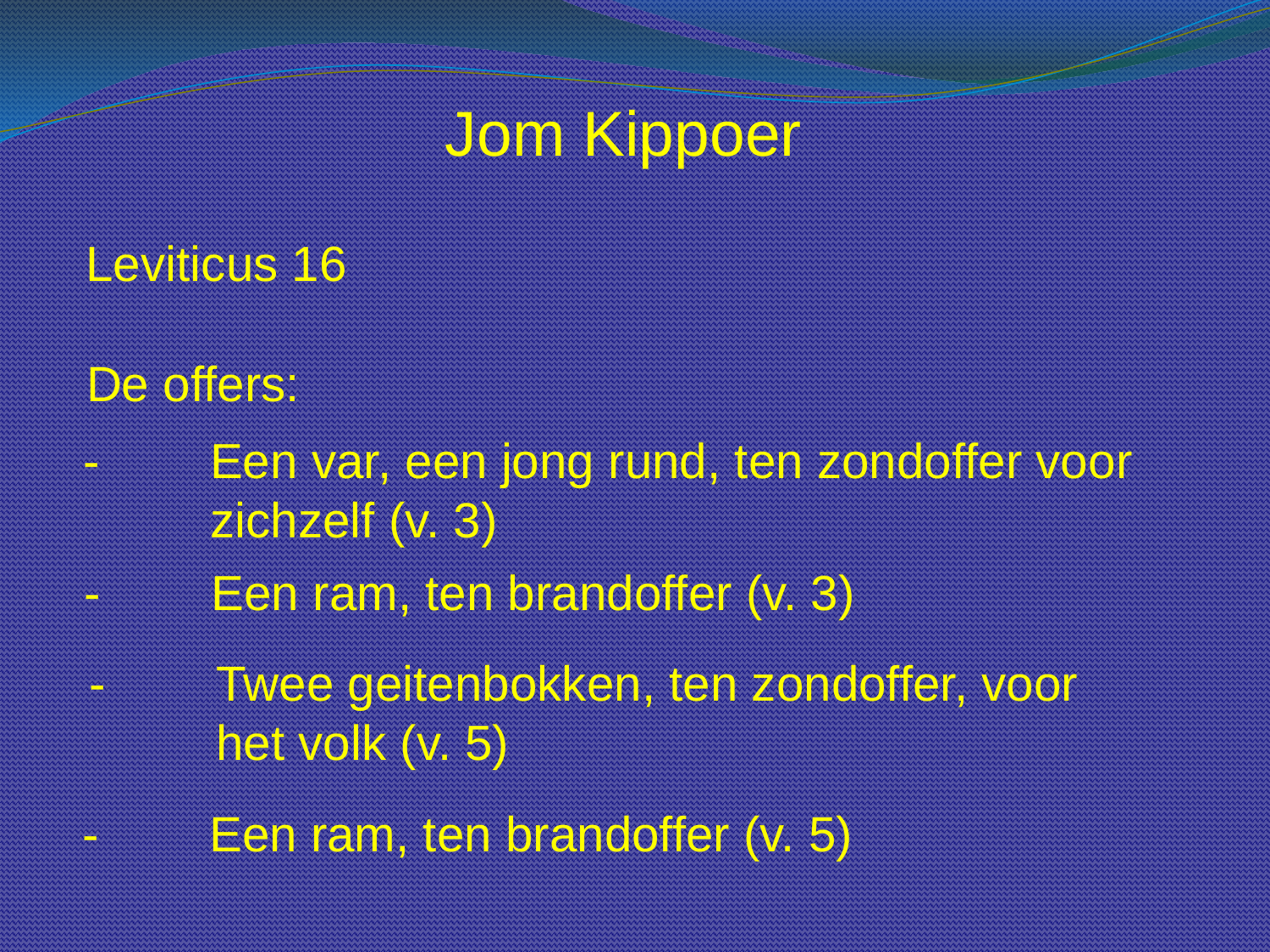

Jom Kippoer
Leviticus 16
De offers:
- 	Een var, een jong rund, ten zondoffer voor 	zichzelf (v. 3)
- 	Een ram, ten brandoffer (v. 3)
- 	Twee geitenbokken, ten zondoffer, voor 		het volk (v. 5)
- 	Een ram, ten brandoffer (v. 5)